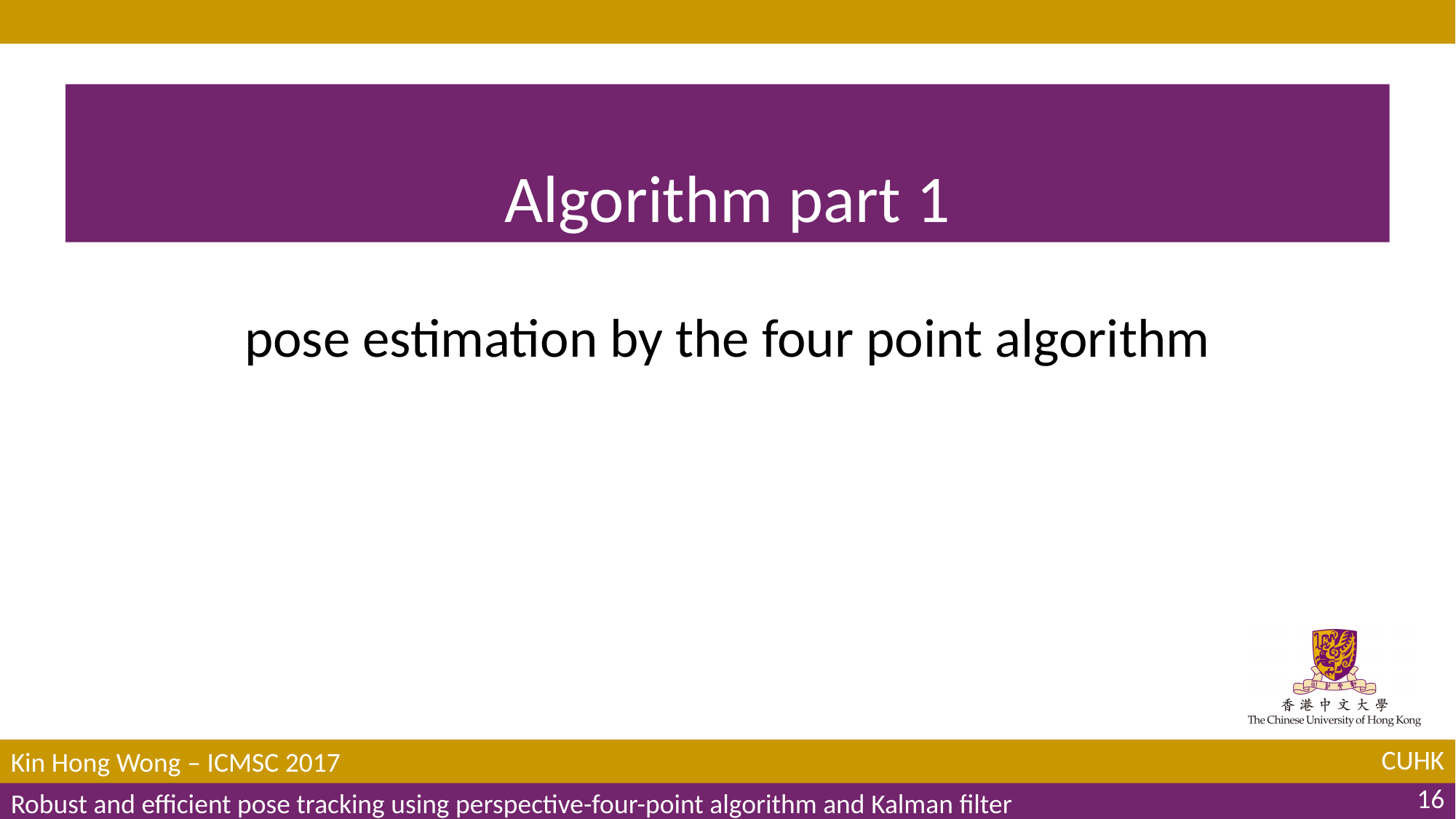

# Algorithm part 1
pose estimation by the four point algorithm